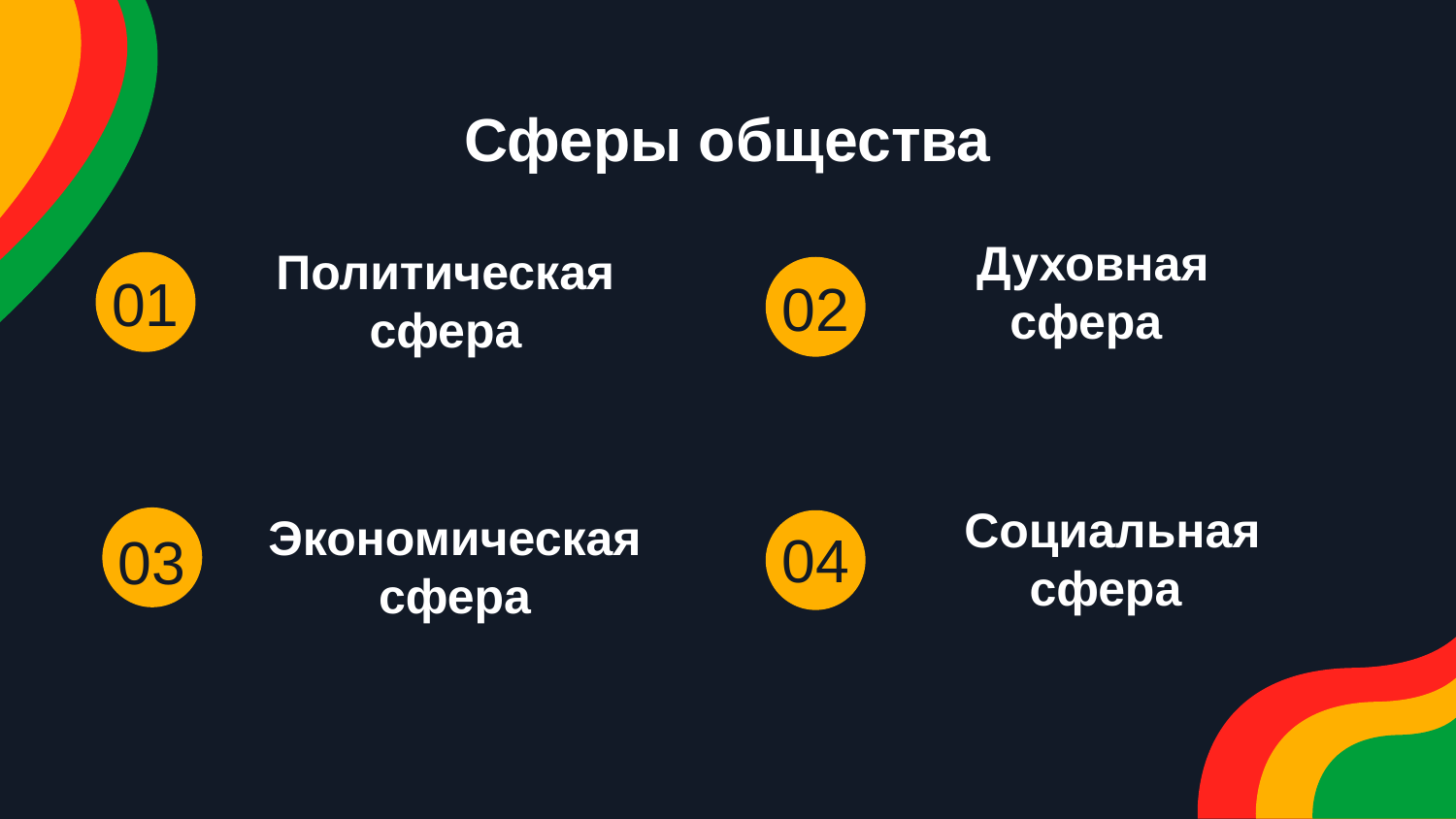

# Сферы общества

01
02
Духовная сфера
Политическая сфера

04
03
Социальная сфера
Экономическая сфера